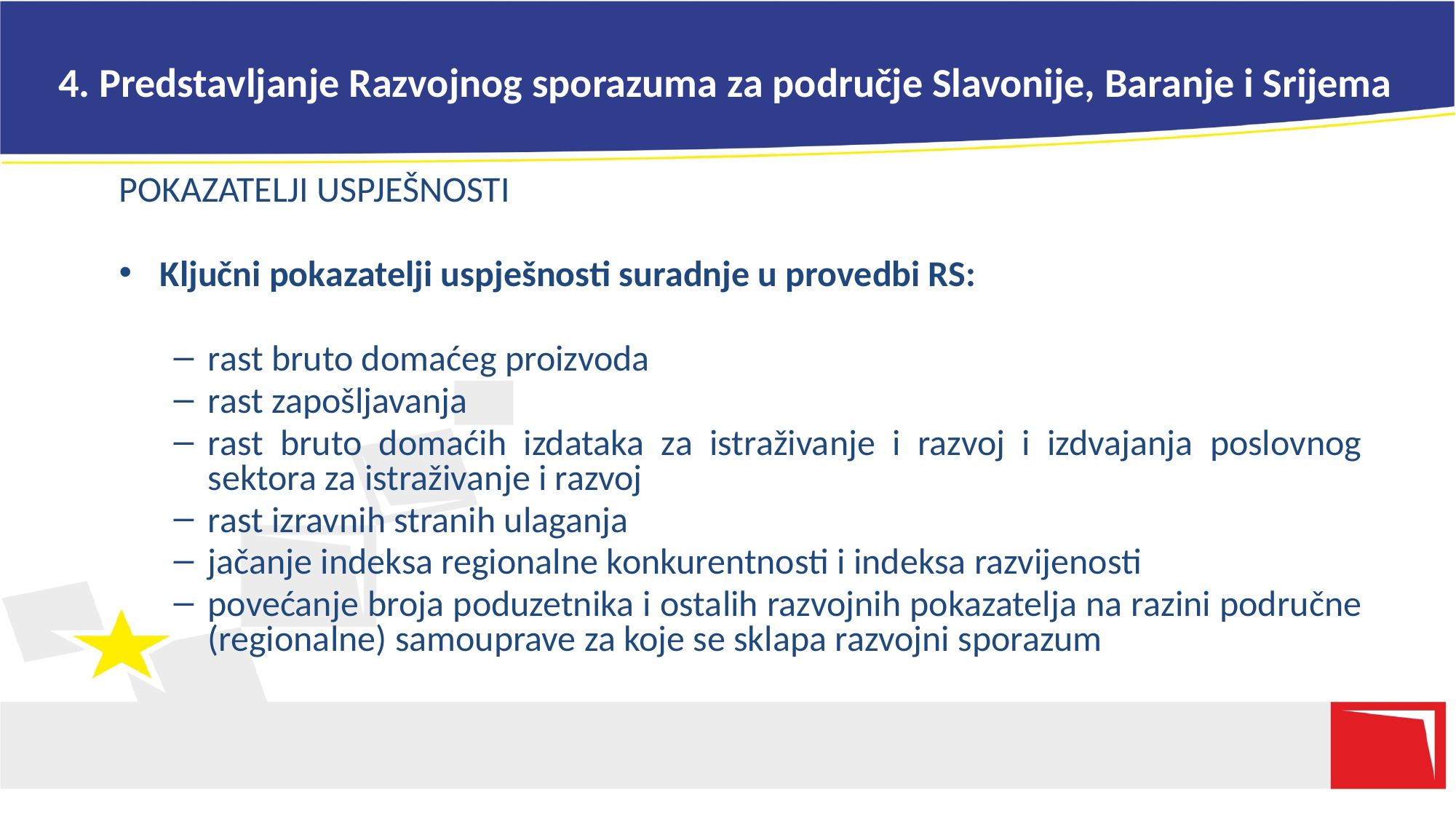

# 4. Predstavljanje Razvojnog sporazuma za područje Slavonije, Baranje i Srijema
POKAZATELJI USPJEŠNOSTI

Ključni pokazatelji uspješnosti suradnje u provedbi RS:

rast bruto domaćeg proizvoda
rast zapošljavanja
rast bruto domaćih izdataka za istraživanje i razvoj i izdvajanja poslovnog sektora za istraživanje i razvoj
rast izravnih stranih ulaganja
jačanje indeksa regionalne konkurentnosti i indeksa razvijenosti
povećanje broja poduzetnika i ostalih razvojnih pokazatelja na razini područne (regionalne) samouprave za koje se sklapa razvojni sporazum